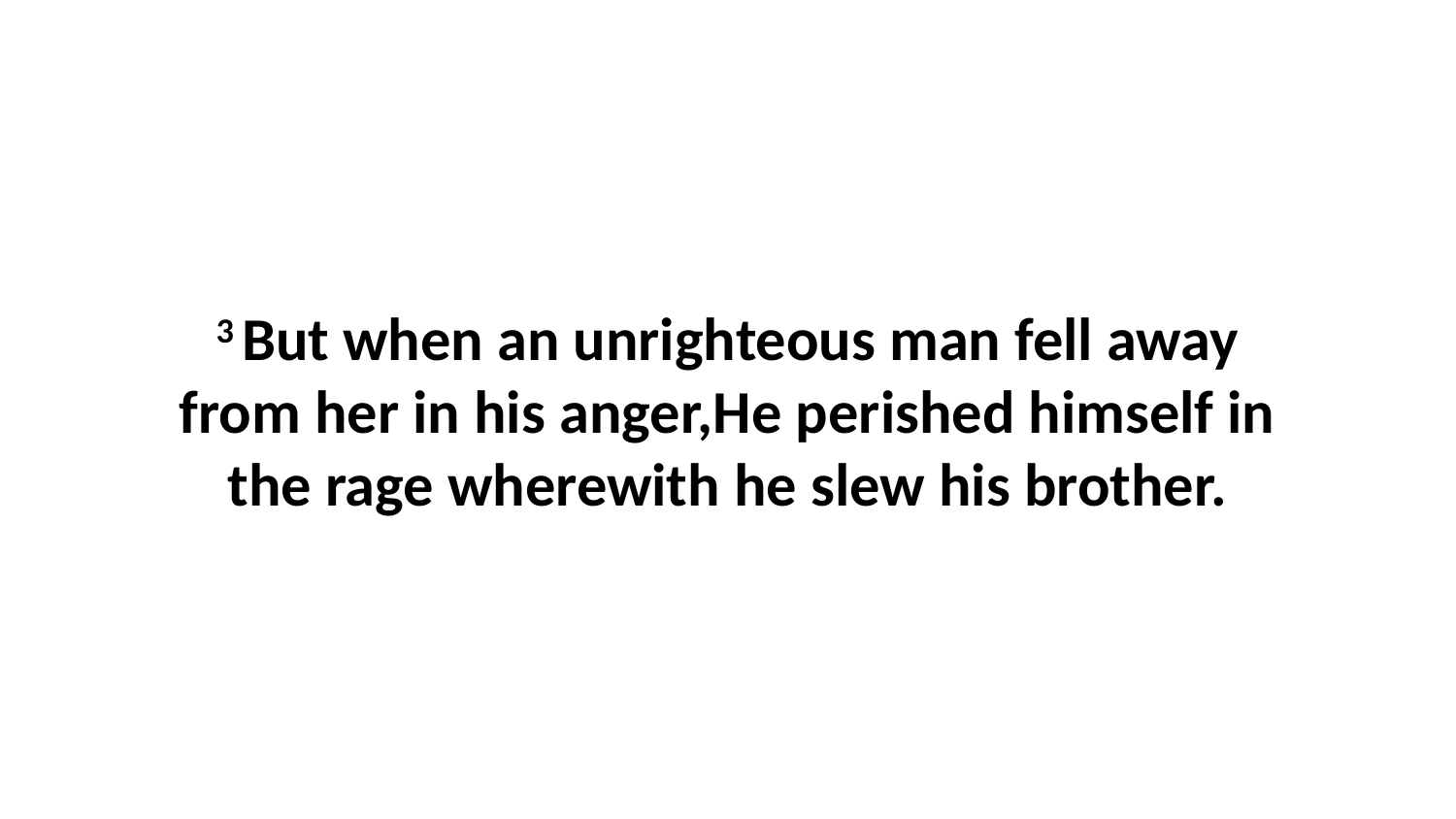

3 But when an unrighteous man fell away from her in his anger,He perished himself in the rage wherewith he slew his brother.